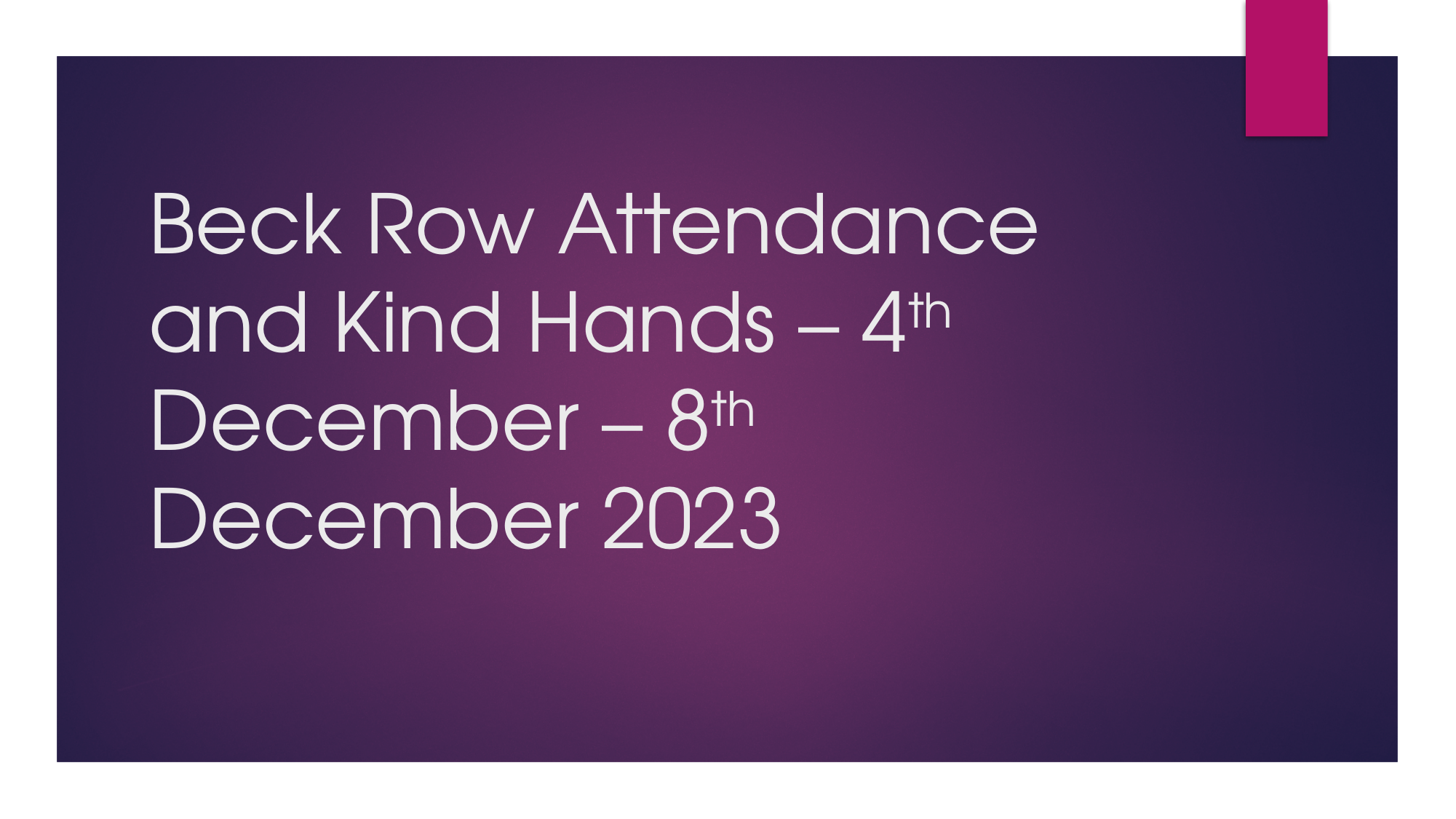

# Beck Row Attendance and Kind Hands – 4th December – 8th  December 2023